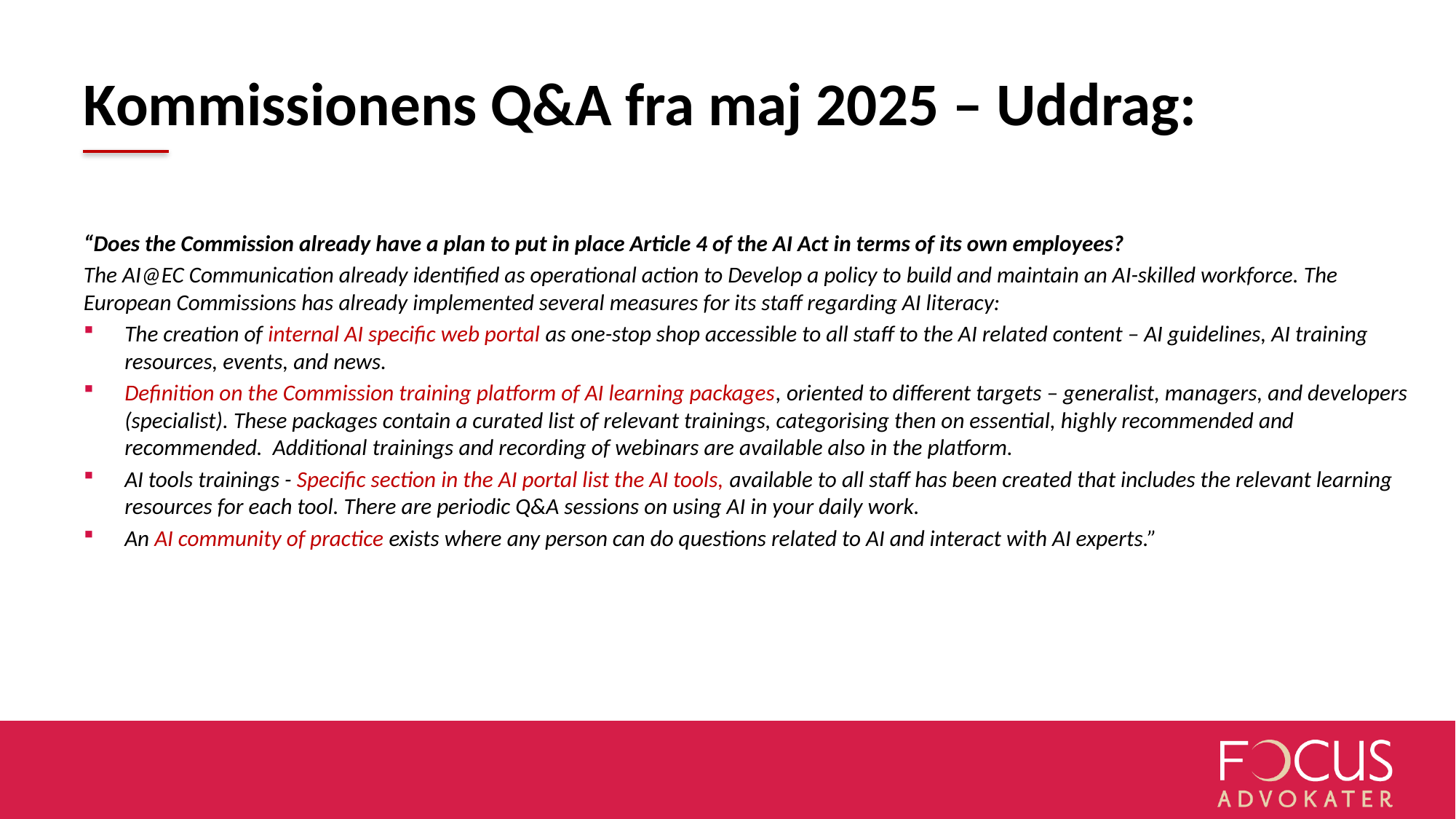

# Kommissionens Q&A fra maj 2025 – Uddrag:

“Does the Commission already have a plan to put in place Article 4 of the AI Act in terms of its own employees?
The AI@EC Communication already identified as operational action to Develop a policy to build and maintain an AI-skilled workforce. The European Commissions has already implemented several measures for its staff regarding AI literacy:
The creation of internal AI specific web portal as one-stop shop accessible to all staff to the AI related content – AI guidelines, AI training resources, events, and news.
Definition on the Commission training platform of AI learning packages, oriented to different targets – generalist, managers, and developers (specialist). These packages contain a curated list of relevant trainings, categorising then on essential, highly recommended and recommended.  Additional trainings and recording of webinars are available also in the platform.
AI tools trainings - Specific section in the AI portal list the AI tools, available to all staff has been created that includes the relevant learning resources for each tool. There are periodic Q&A sessions on using AI in your daily work.
An AI community of practice exists where any person can do questions related to AI and interact with AI experts.”